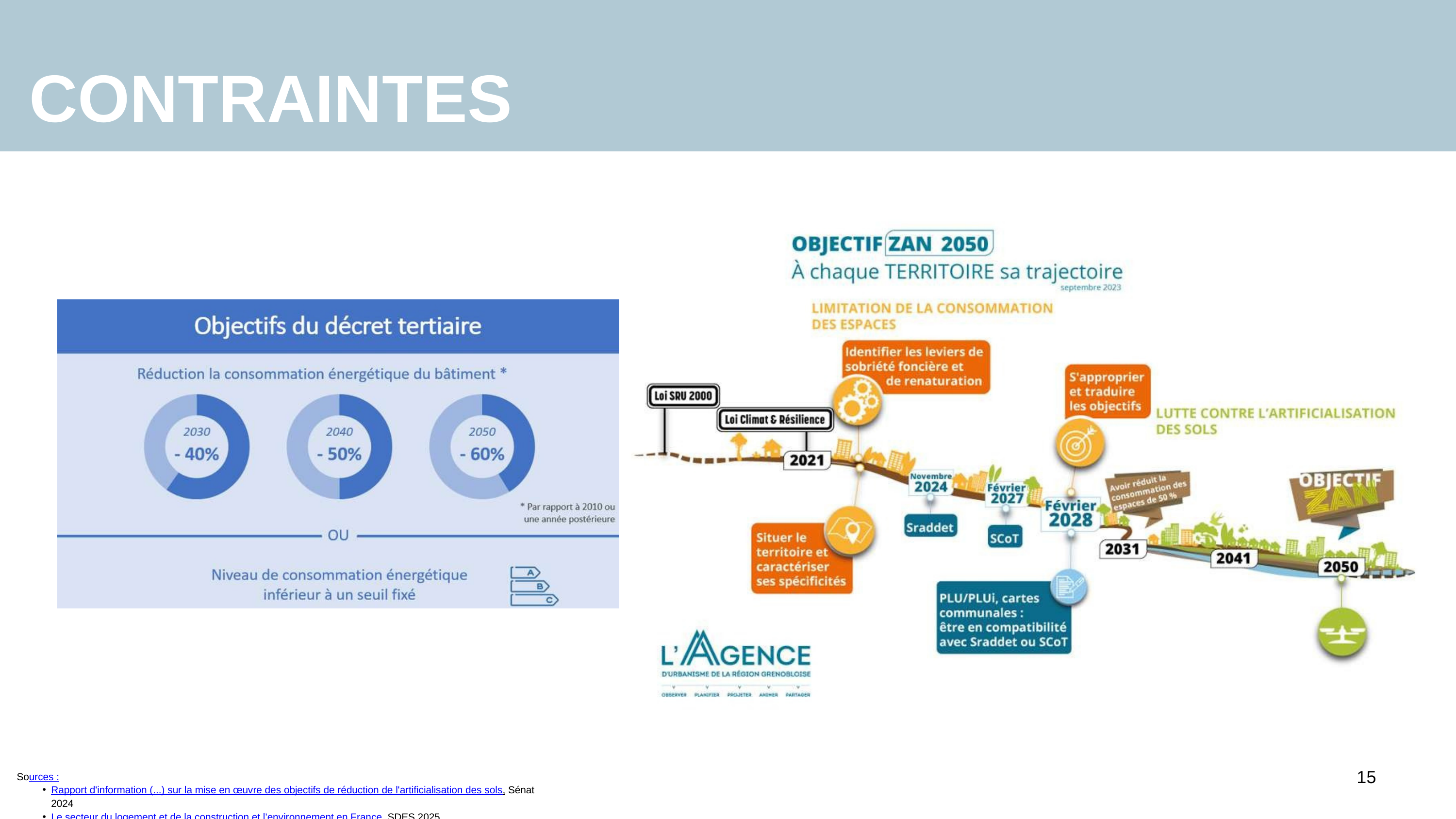

CONTRAINTES

15
Sources :
Rapport d'information (...) sur la mise en œuvre des objectifs de réduction de l'artificialisation des sols, Sénat 2024
Le secteur du logement et de la construction et l’environnement en France, SDES 2025